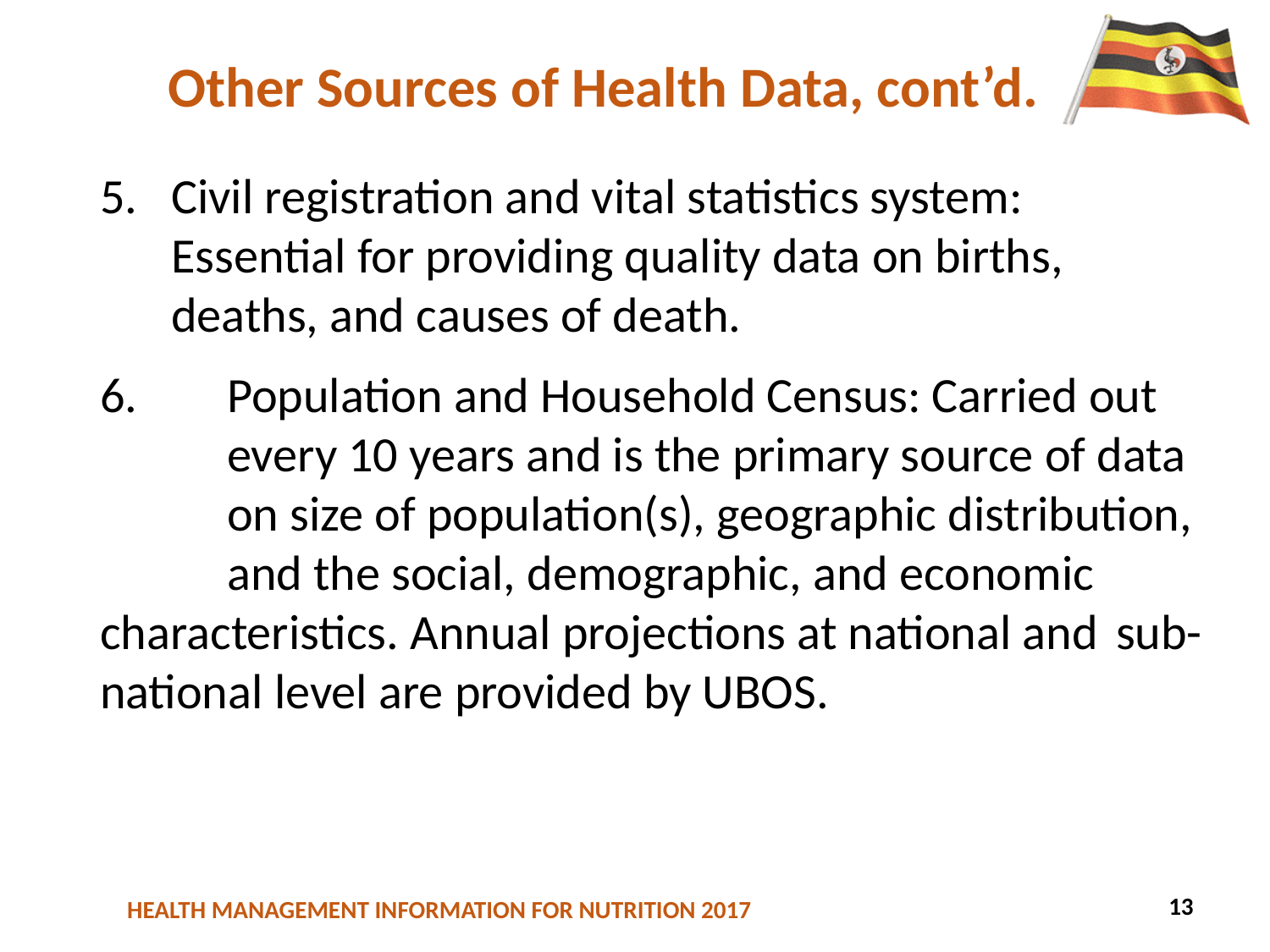

# Other Sources of Health Data, cont’d.
Civil registration and vital statistics system: Essential for providing quality data on births, deaths, and causes of death.
6.	Population and Household Census: Carried out 	every 10 years and is the primary source of data 	on size of population(s), geographic distribution, 	and the social, demographic, and economic 	characteristics. Annual projections at national and 	sub-national level are provided by UBOS.
13
21